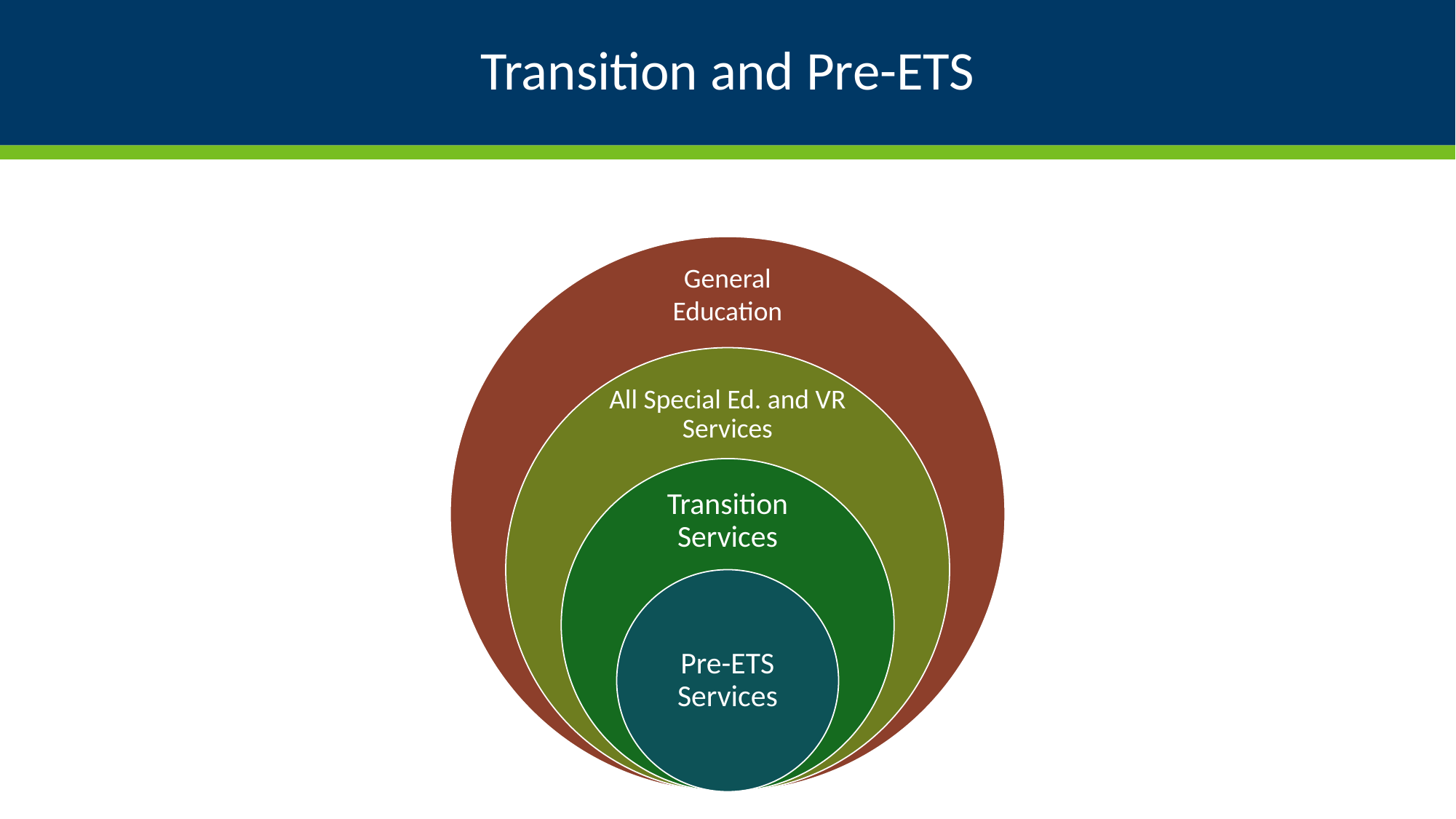

# Transition and Pre-ETS

All Special Ed. and VR Services
Transition Services
Pre-ETS Services
General Education